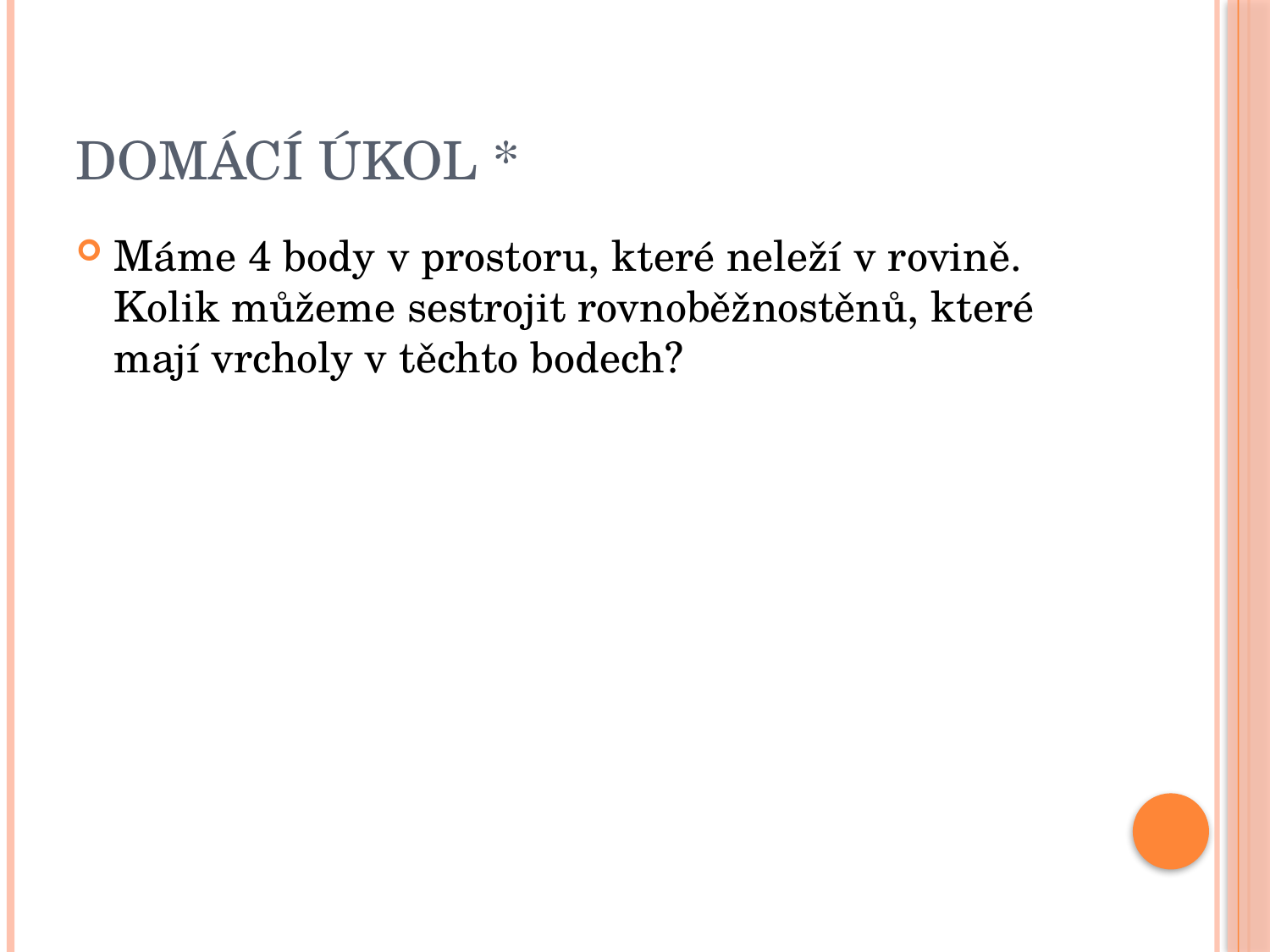

# Domácí úkol *
Máme 4 body v prostoru, které neleží v rovině. Kolik můžeme sestrojit rovnoběžnostěnů, které mají vrcholy v těchto bodech?